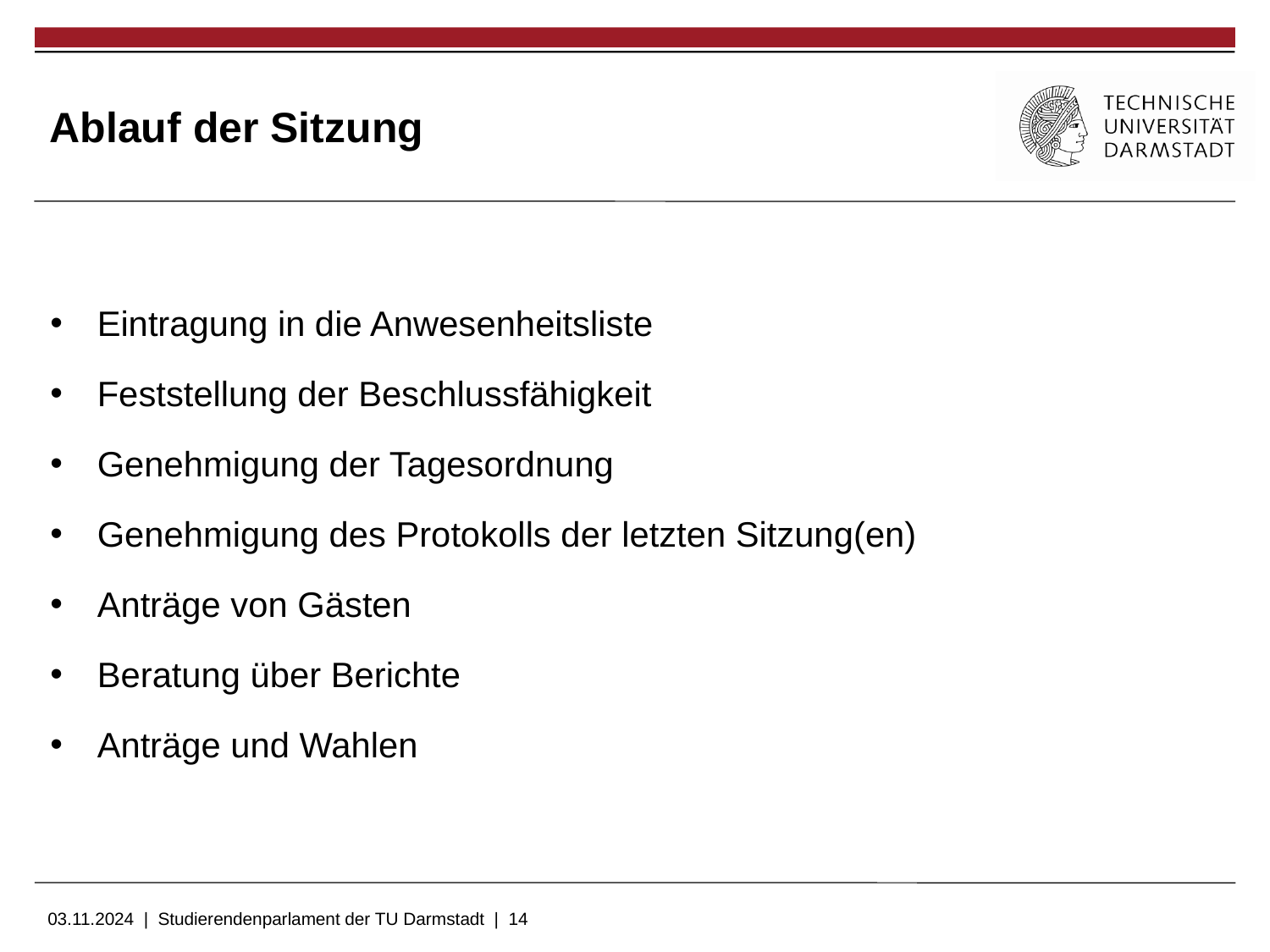

Ablauf der Sitzung

Eintragung in die Anwesenheitsliste
Feststellung der Beschlussfähigkeit
Genehmigung der Tagesordnung
Genehmigung des Protokolls der letzten Sitzung(en)
Anträge von Gästen
Beratung über Berichte
Anträge und Wahlen